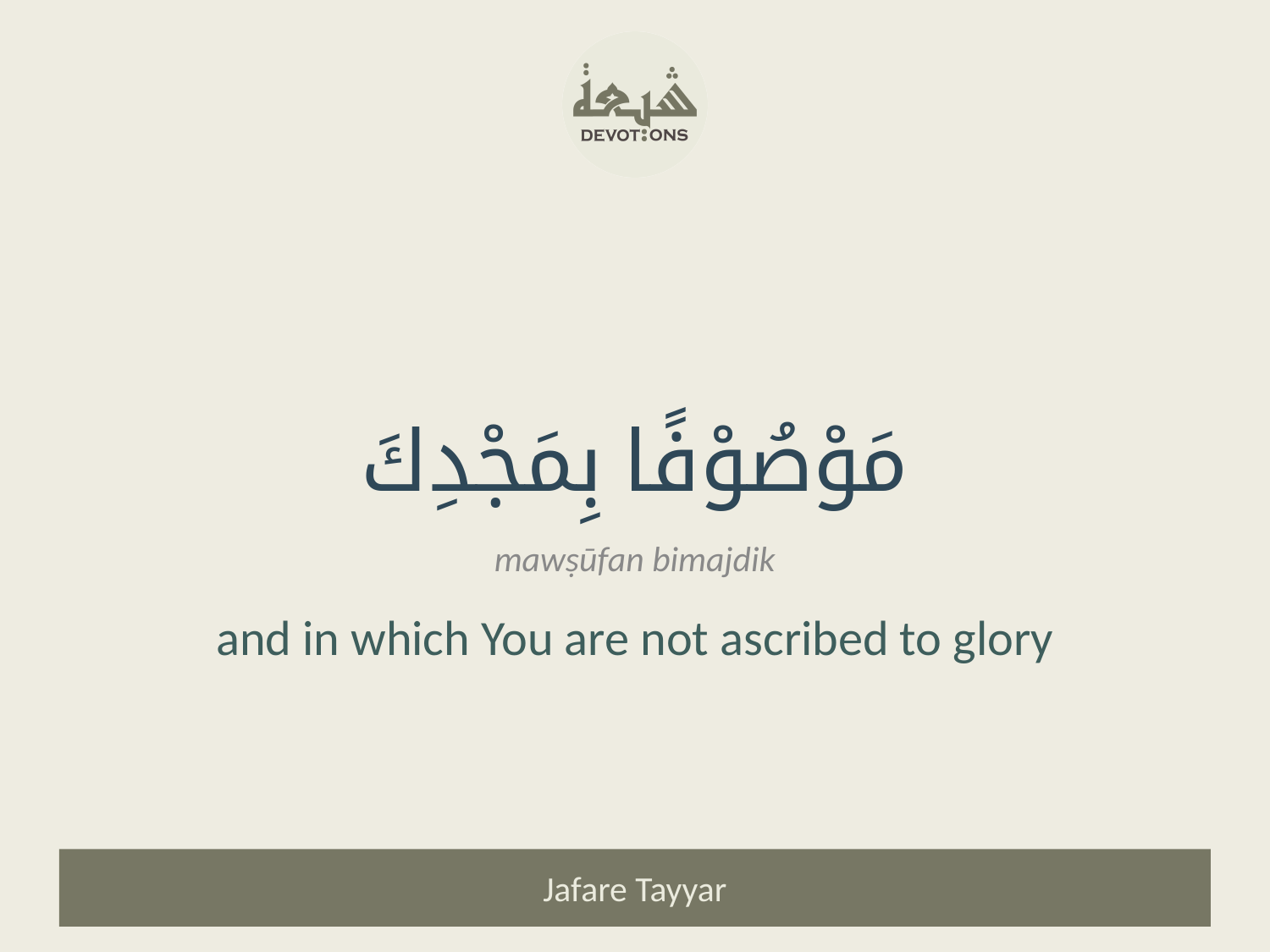

مَوْصُوْفًا بِمَجْدِكَ
mawṣūfan bimajdik
and in which You are not ascribed to glory
Jafare Tayyar